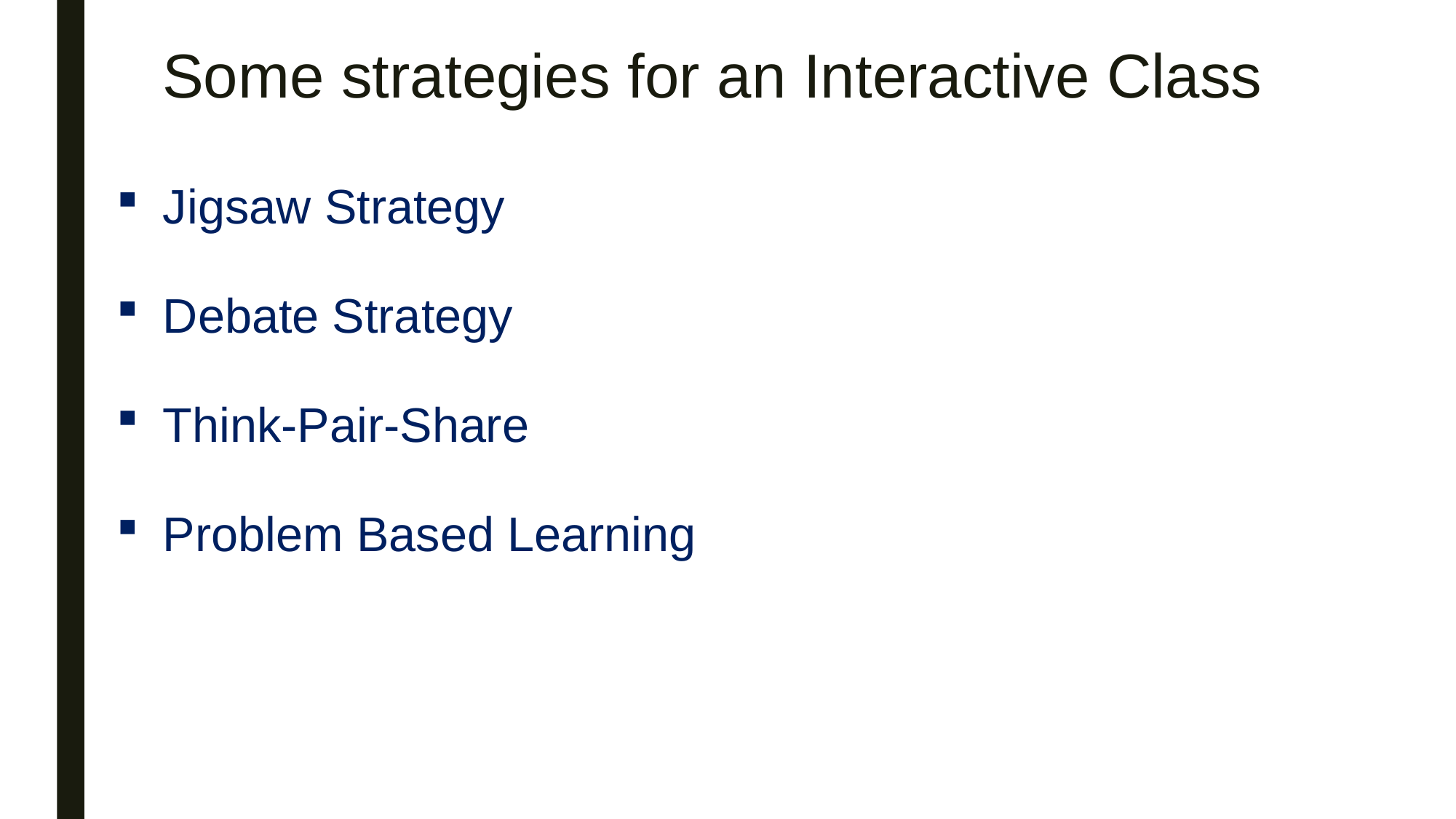

Some strategies for an Interactive Class
Jigsaw Strategy
Debate Strategy
Think-Pair-Share
Problem Based Learning